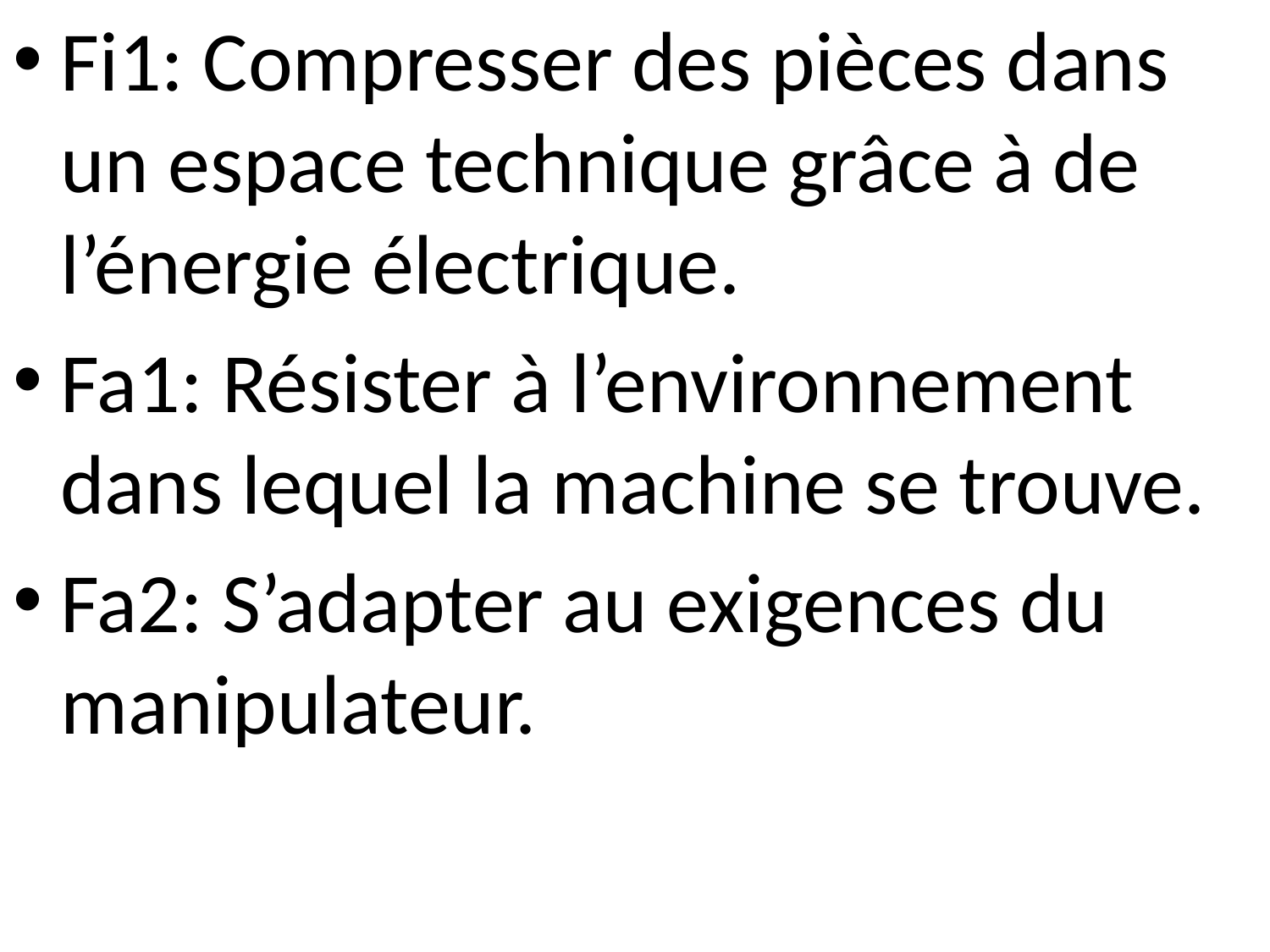

Fi1: Compresser des pièces dans un espace technique grâce à de l’énergie électrique.
Fa1: Résister à l’environnement dans lequel la machine se trouve.
Fa2: S’adapter au exigences du manipulateur.